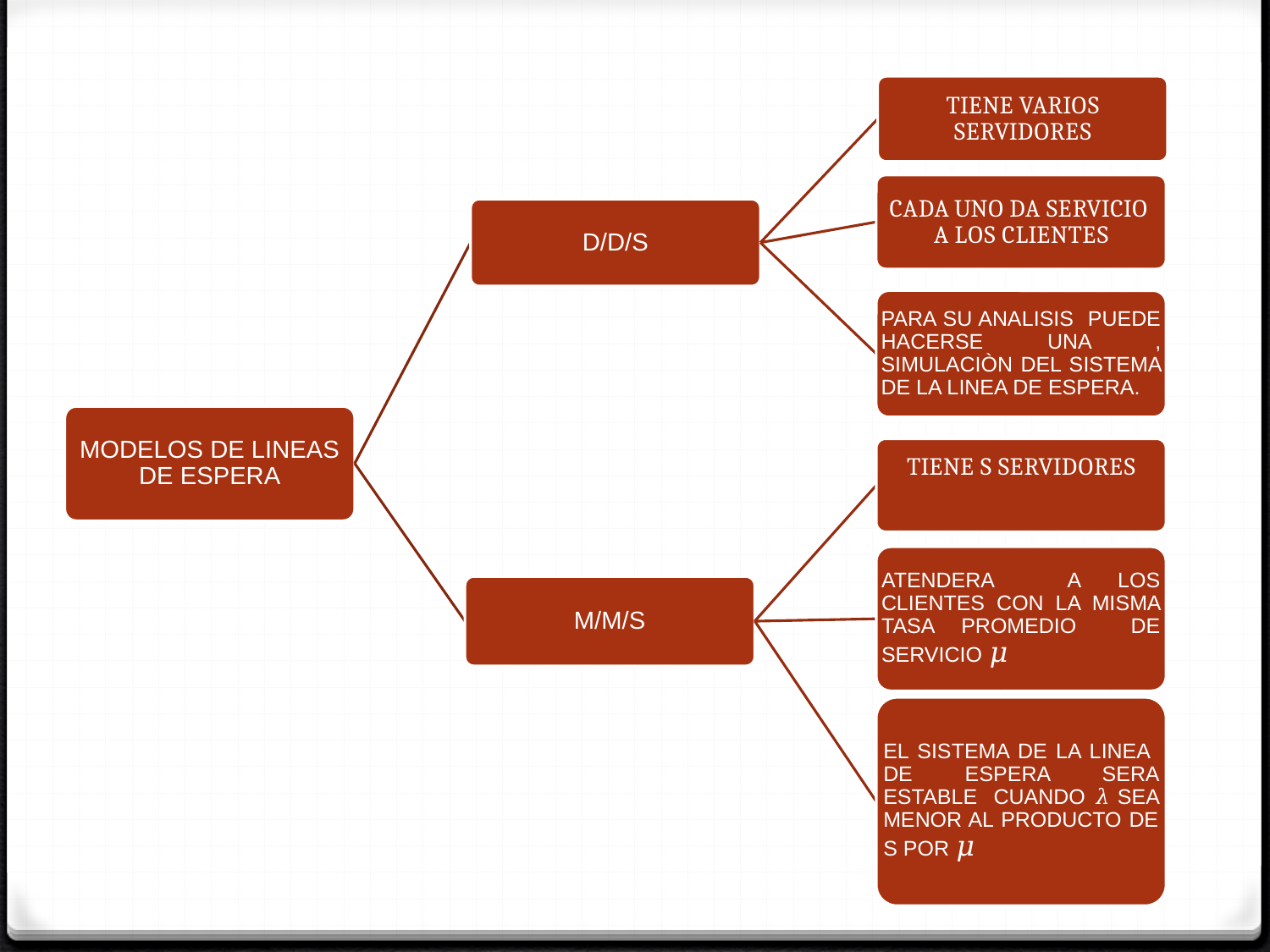

MODELOS DE LINEAS DE ESPERA

D/D/S

TIENE VARIOS SERVIDORES

CADA UNO DA SERVICIO  A LOS CLIENTES

PARA SU ANALISIS  PUEDE HACERSE UNA , SIMULACIÒN DEL SISTEMA DE LA LINEA DE ESPERA.

M/M/S

TIENE S SERVIDORES

ATENDERA  A LOS CLIENTES CON LA MISMA TASA PROMEDIO  DE SERVICIO 𝜇

EL SISTEMA DE LA LINEA  DE ESPERA SERA ESTABLE  CUANDO 𝜆 SEA MENOR AL PRODUCTO DE S POR 𝜇